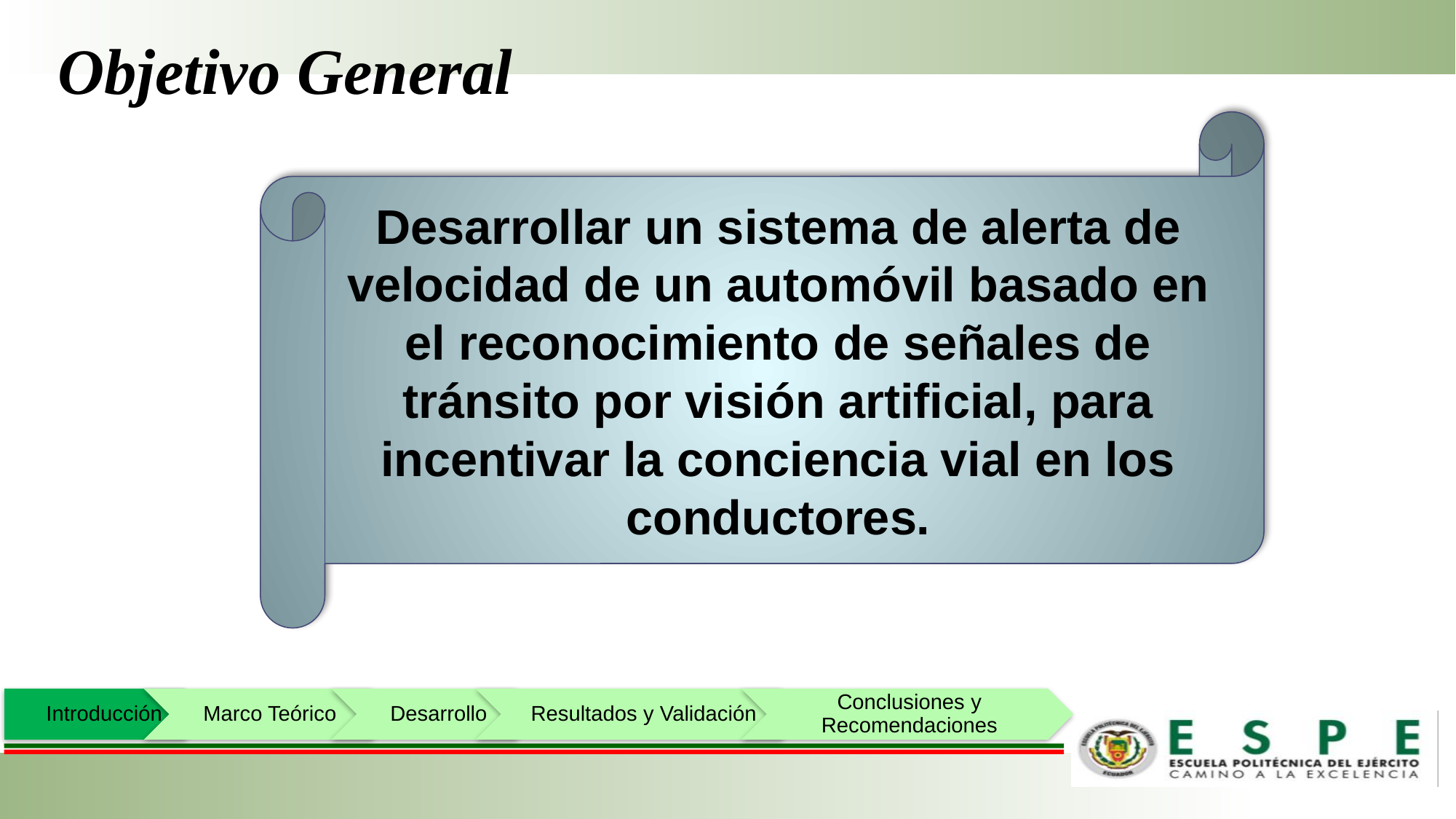

6
# Objetivo General
Desarrollar un sistema de alerta de velocidad de un automóvil basado en el reconocimiento de señales de tránsito por visión artificial, para incentivar la conciencia vial en los conductores.
Introducción
Marco Teórico
Desarrollo
Resultados y Validación
Conclusiones y Recomendaciones